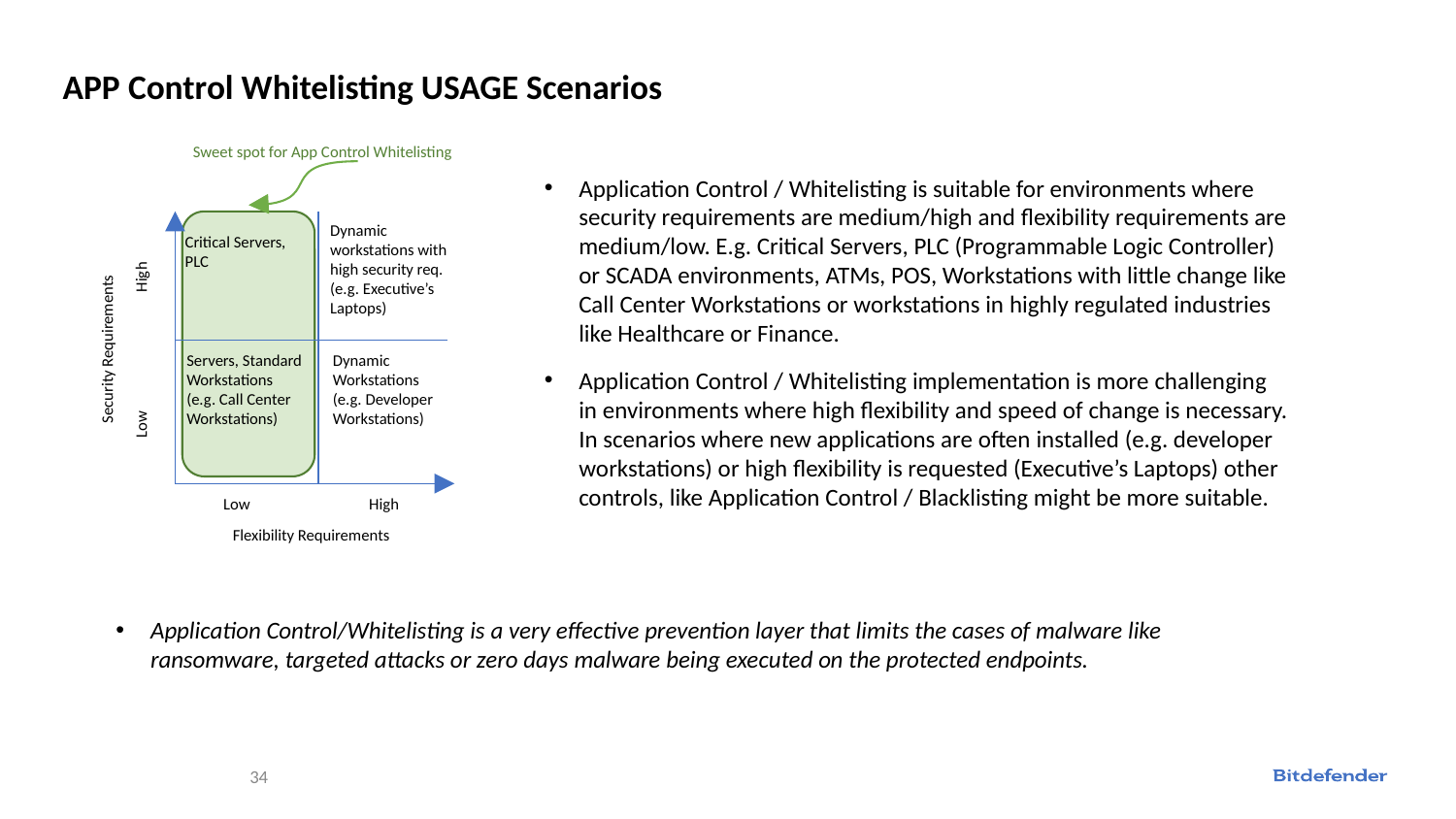

# APP Control Whitelisting USAGE Scenarios
Sweet spot for App Control Whitelisting

Dynamic workstations with high security req. (e.g. Executive’s Laptops)
Critical Servers, PLC
Security Requirements
Low	High
Servers, Standard Workstations (e.g. Call Center Workstations)
Dynamic Workstations (e.g. Developer Workstations)
Low	High
Flexibility Requirements
Application Control / Whitelisting is suitable for environments where security requirements are medium/high and flexibility requirements are medium/low. E.g. Critical Servers, PLC (Programmable Logic Controller) or SCADA environments, ATMs, POS, Workstations with little change like Call Center Workstations or workstations in highly regulated industries like Healthcare or Finance.
Application Control / Whitelisting implementation is more challenging in environments where high flexibility and speed of change is necessary. In scenarios where new applications are often installed (e.g. developer workstations) or high flexibility is requested (Executive’s Laptops) other controls, like Application Control / Blacklisting might be more suitable.

Application Control/Whitelisting is a very effective prevention layer that limits the cases of malware like ransomware, targeted attacks or zero days malware being executed on the protected endpoints.
34